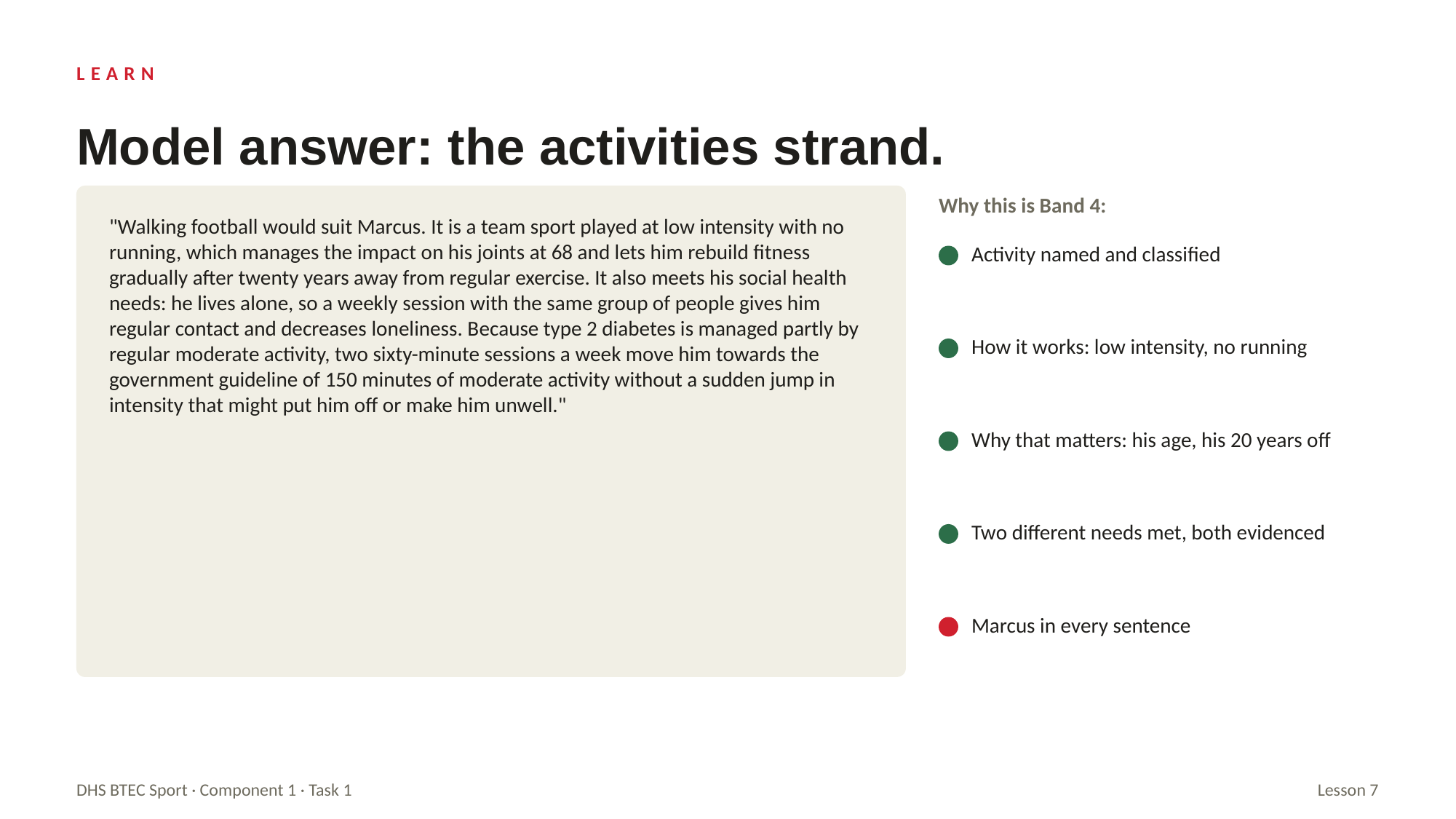

LEARN
Model answer: the activities strand.

Why this is Band 4:
"Walking football would suit Marcus. It is a team sport played at low intensity with no running, which manages the impact on his joints at 68 and lets him rebuild fitness gradually after twenty years away from regular exercise. It also meets his social health needs: he lives alone, so a weekly session with the same group of people gives him regular contact and decreases loneliness. Because type 2 diabetes is managed partly by regular moderate activity, two sixty-minute sessions a week move him towards the government guideline of 150 minutes of moderate activity without a sudden jump in intensity that might put him off or make him unwell."
Activity named and classified

How it works: low intensity, no running

Why that matters: his age, his 20 years off

Two different needs met, both evidenced

Marcus in every sentence

DHS BTEC Sport · Component 1 · Task 1
Lesson 7